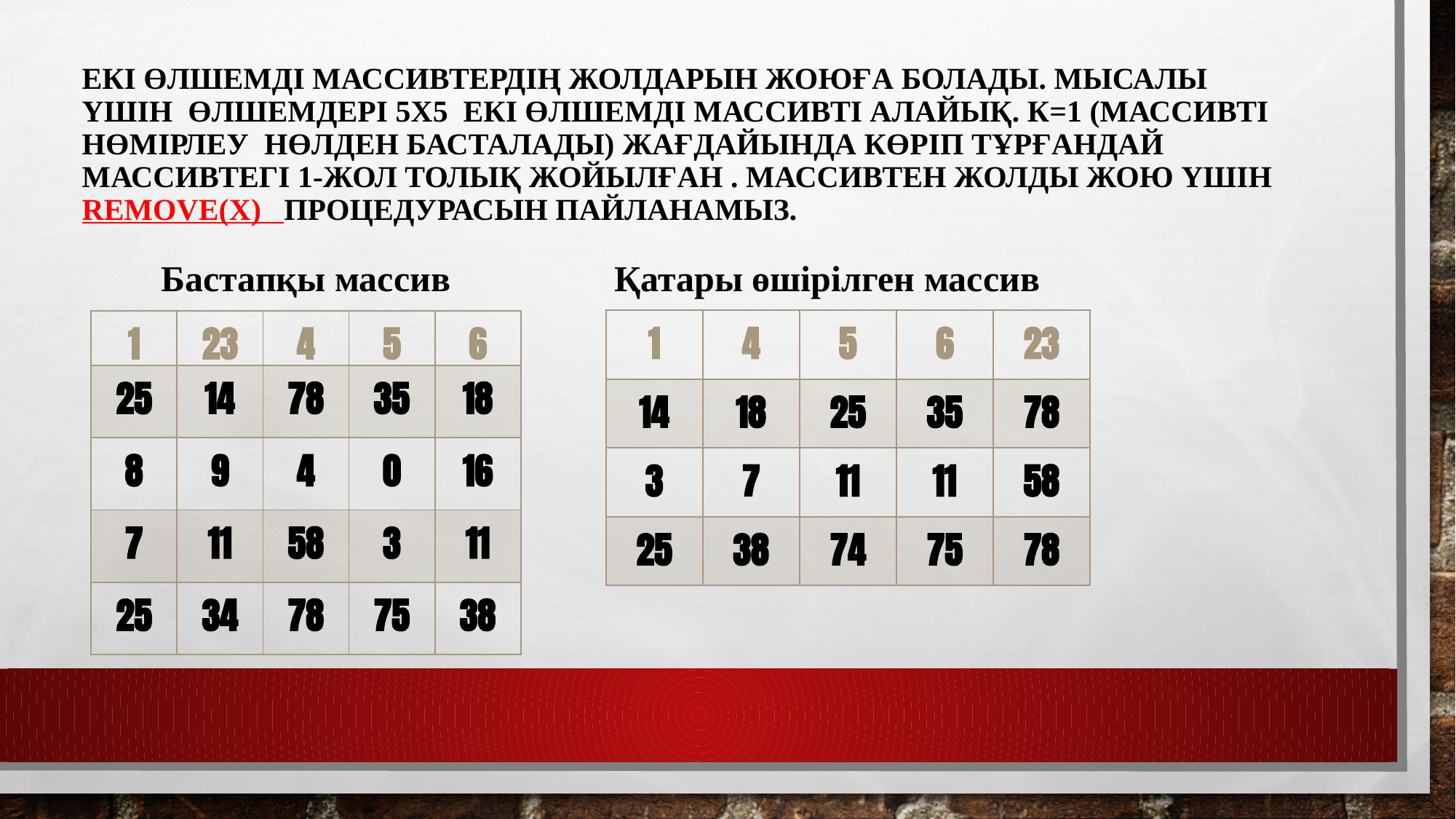

# Екі өлшемді массивтердің жолдарын жоюға болады. Мысалы үшін  өлшемдері 5х5  екі өлшемді массивті алайық. К=1 (массивті нөмірлеу  нөлден басталады) жағдайында көріп тұрғандай массивтегі 1-жол толық жойылған . Массивтен жолды жою үшін remove(х)   процедурасын пайланамыз.
Бастапқы массив                  Қатары өшірілген массив
| 1 | 4 | 5 | 6 | 23 |
| --- | --- | --- | --- | --- |
| 14 | 18 | 25 | 35 | 78 |
| 3 | 7 | 11 | 11 | 58 |
| 25 | 38 | 74 | 75 | 78 |
| 1 | 23 | 4 | 5 | 6 |
| --- | --- | --- | --- | --- |
| 25 | 14 | 78 | 35 | 18 |
| 8 | 9 | 4 | 0 | 16 |
| 7 | 11 | 58 | 3 | 11 |
| 25 | 34 | 78 | 75 | 38 |